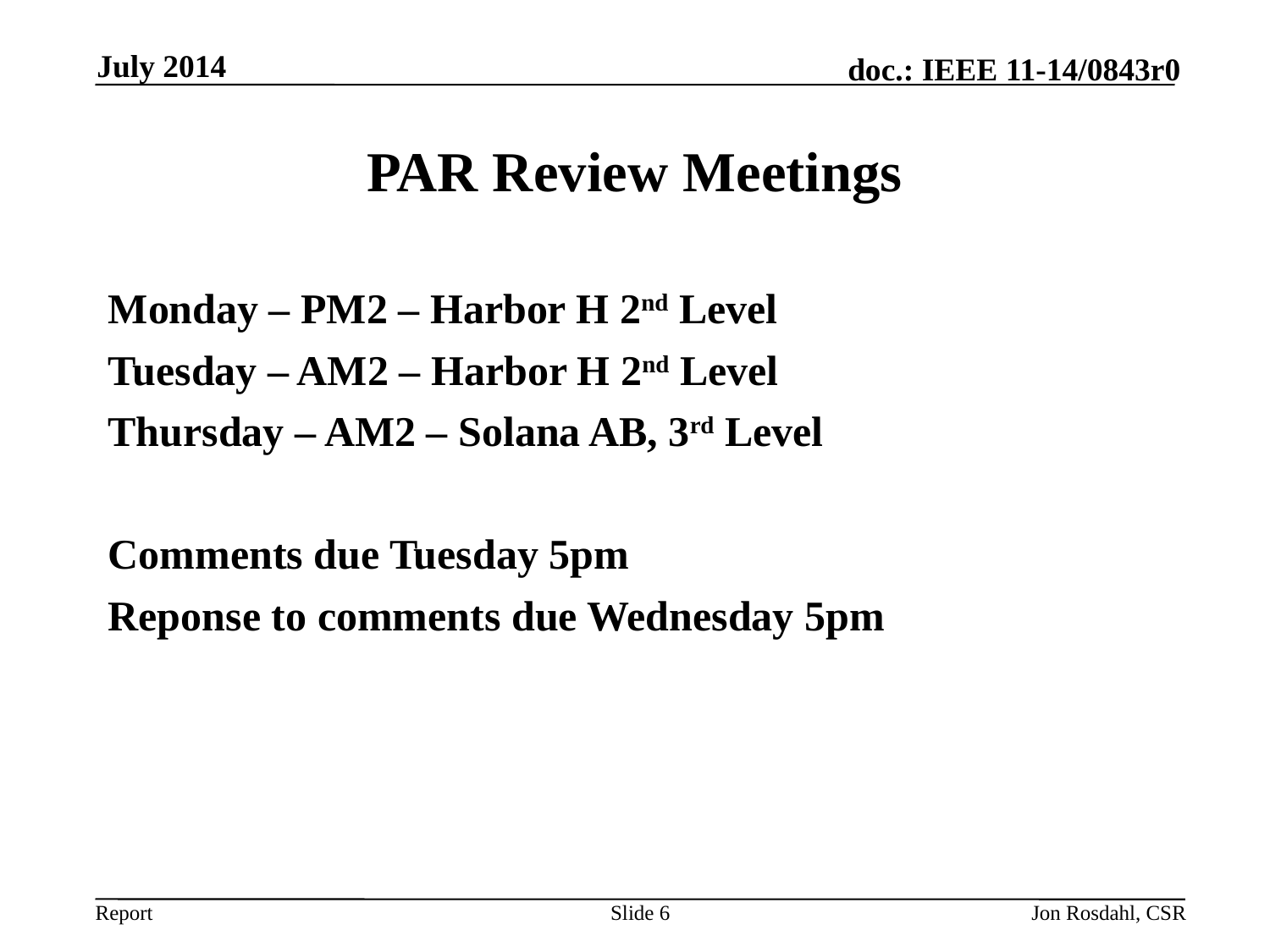

July 2014
# PAR Review Meetings
Monday – PM2 – Harbor H 2nd Level
Tuesday – AM2 – Harbor H 2nd Level
Thursday – AM2 – Solana AB, 3rd Level

Comments due Tuesday 5pm
Reponse to comments due Wednesday 5pm
Slide 6
Jon Rosdahl, CSR